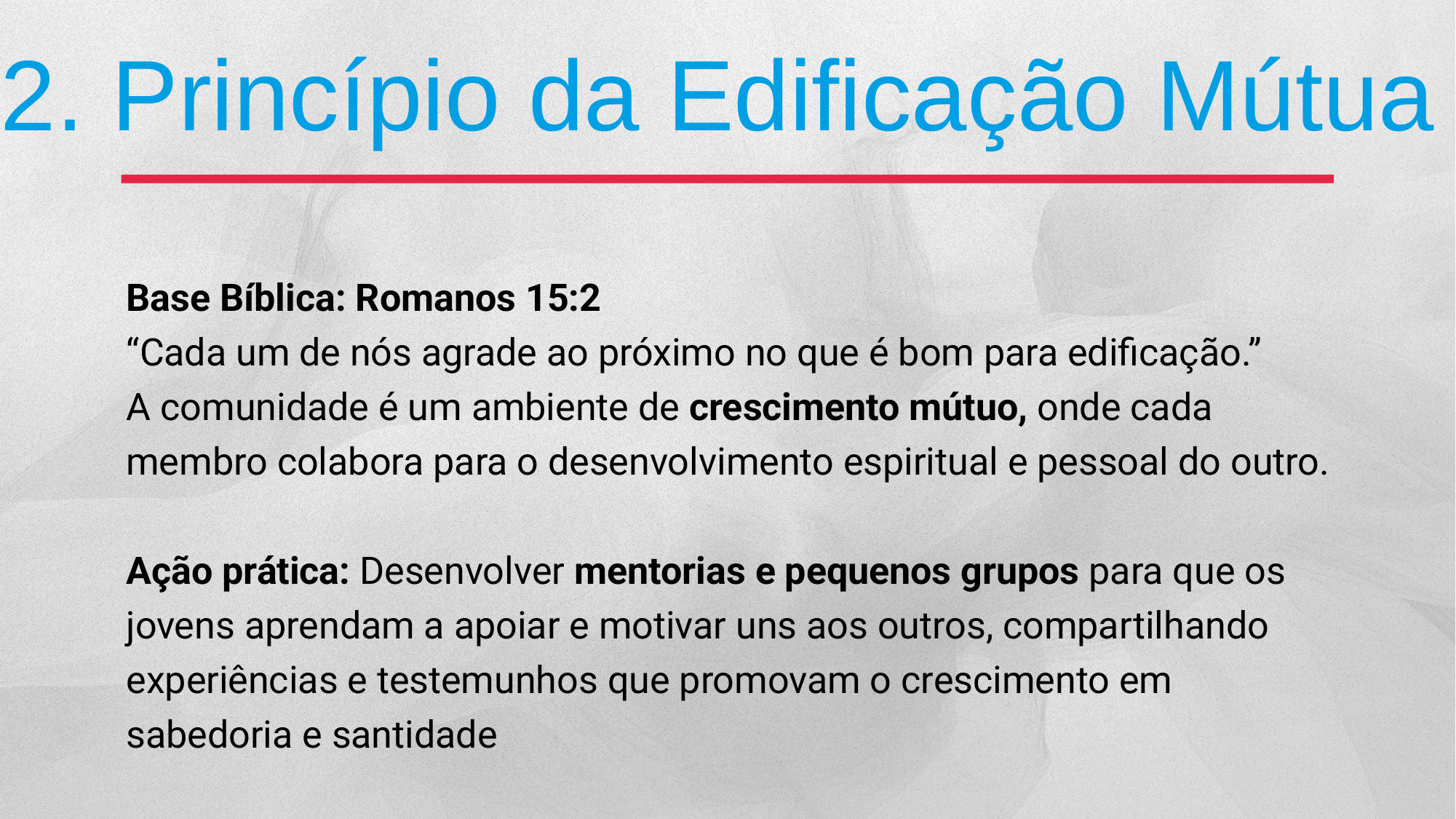

2. Princípio da Edificação Mútua
Base Bíblica: Romanos 15:2
“Cada um de nós agrade ao próximo no que é bom para edificação.”
A comunidade é um ambiente de crescimento mútuo, onde cada membro colabora para o desenvolvimento espiritual e pessoal do outro.

Ação prática: Desenvolver mentorias e pequenos grupos para que os jovens aprendam a apoiar e motivar uns aos outros, compartilhando experiências e testemunhos que promovam o crescimento em sabedoria e santidade